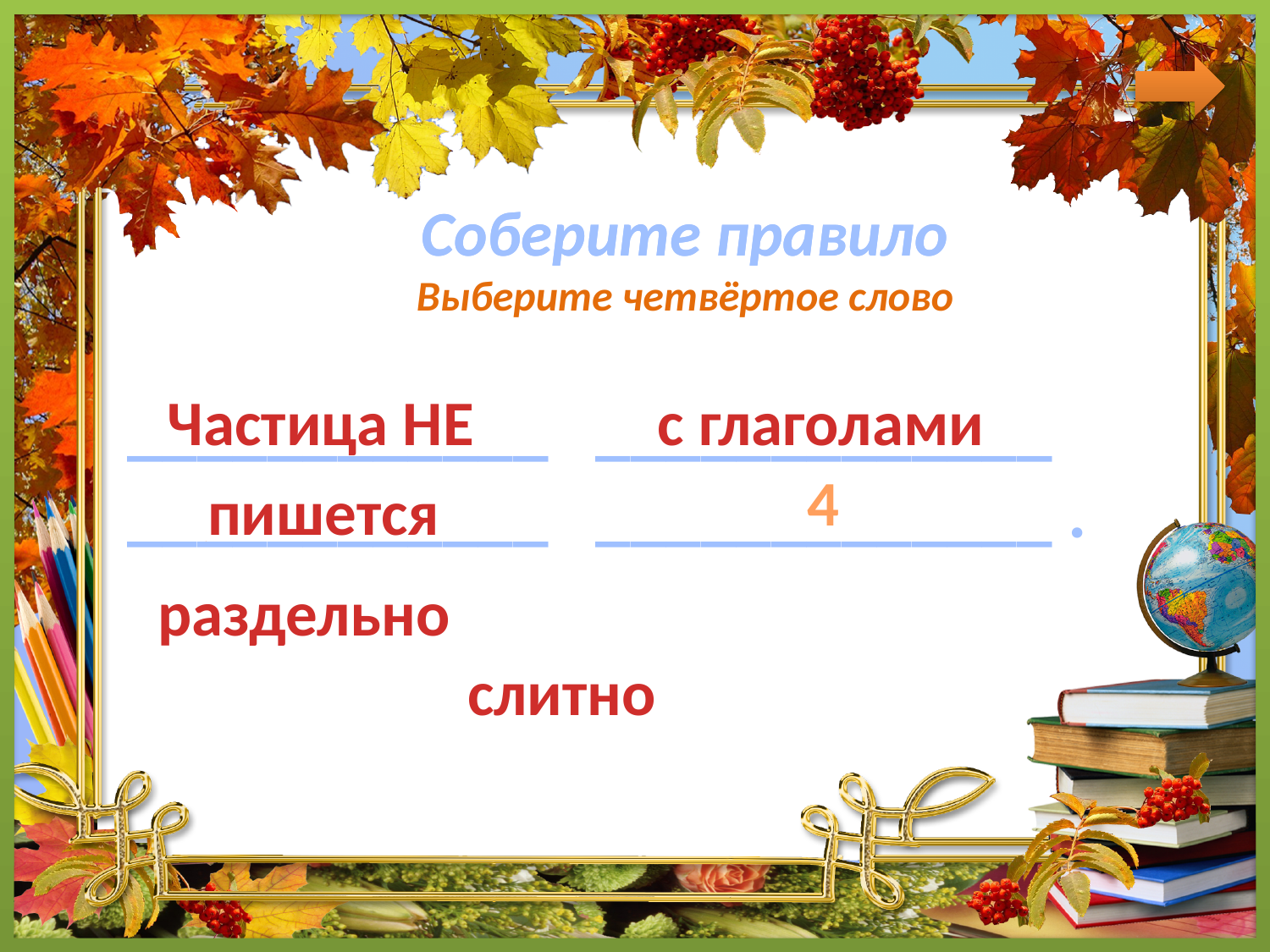

Соберите правило
Соберите правило
Выберите четвёртое слово
____________   _____________
____________   _____________ .
Частица НЕ
с глаголами
4
пишется
раздельно
слитно